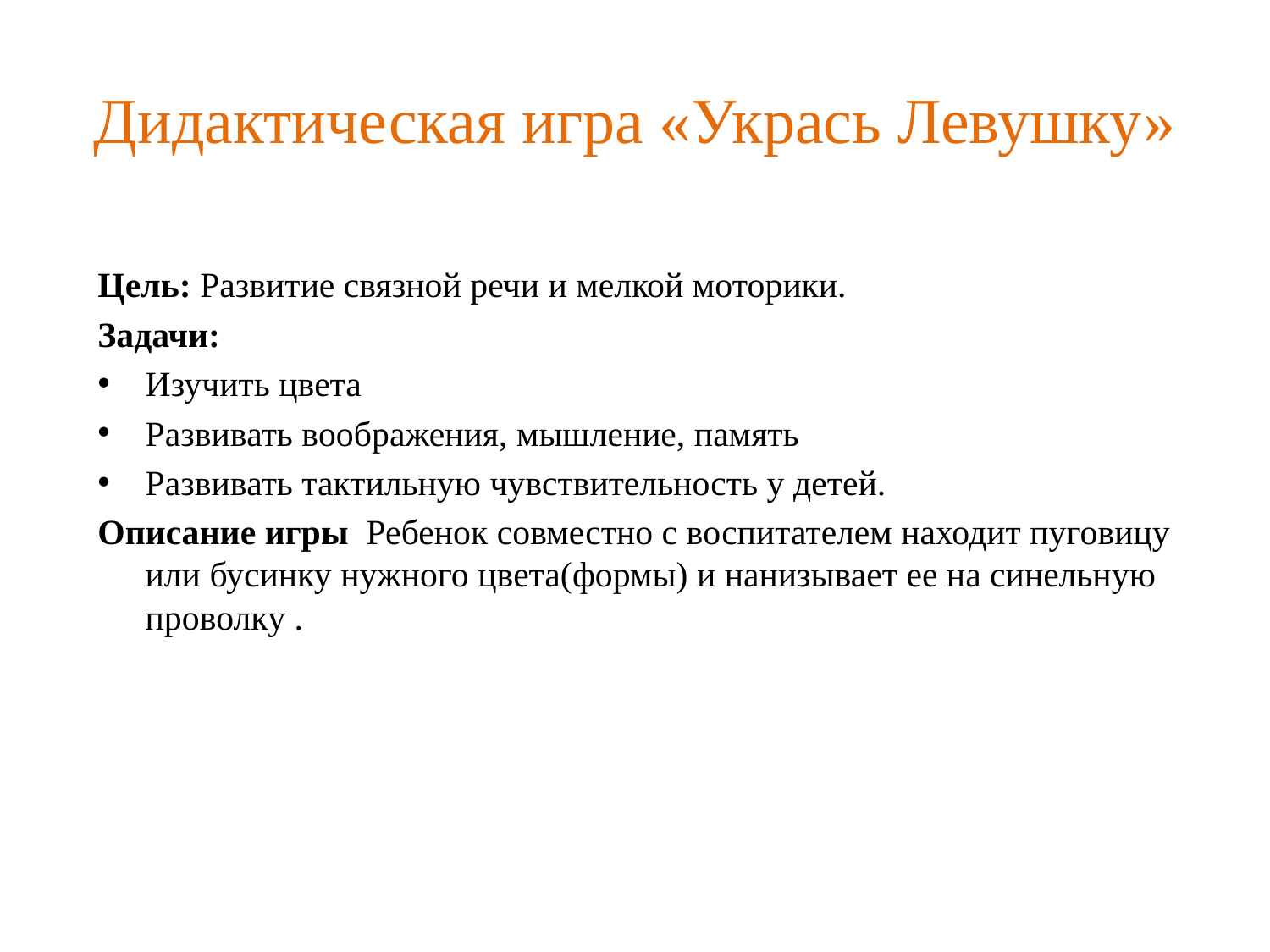

# Дидактическая игра «Укрась Левушку»
Цель: Развитие связной речи и мелкой моторики.
Задачи:
Изучить цвета
Развивать воображения, мышление, память
Развивать тактильную чувствительность у детей.
Описание игры  Ребенок совместно с воспитателем находит пуговицу или бусинку нужного цвета(формы) и нанизывает ее на синельную проволку .